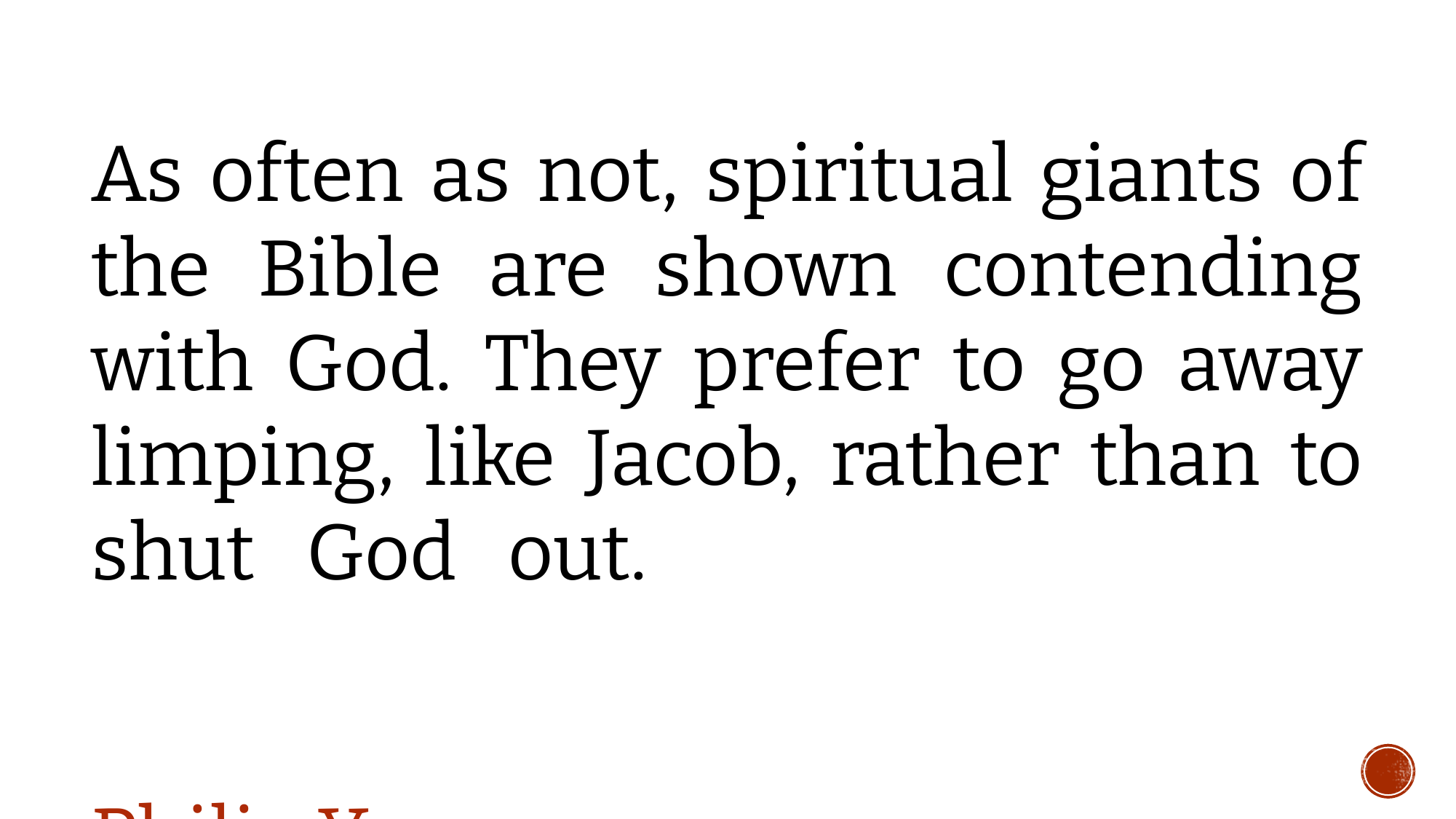

As often as not, spiritual giants of the Bible are shown contending with God. They prefer to go away limping, like Jacob, rather than to shut God out.
										Philip Yancey